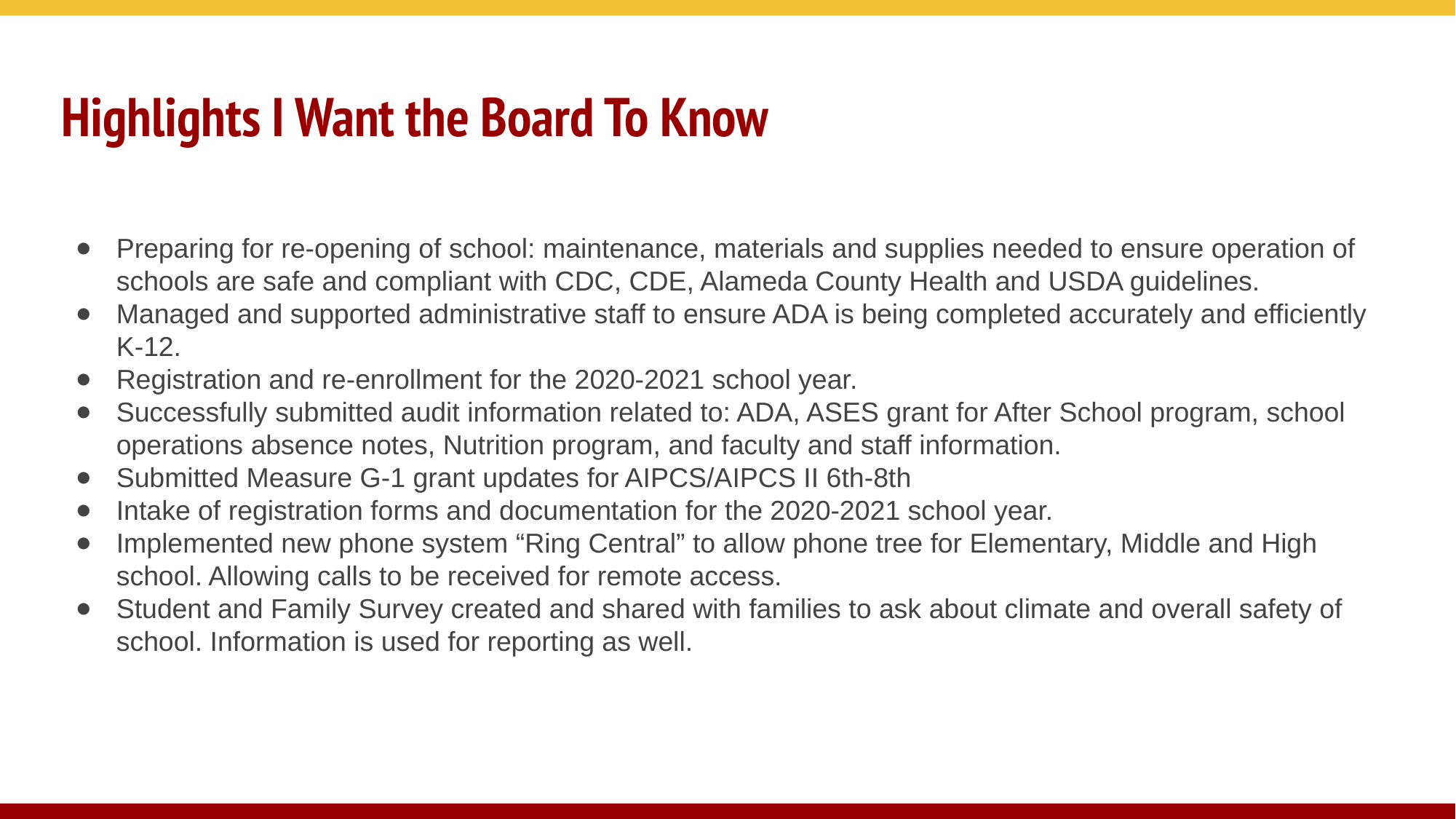

# Highlights I Want the Board To Know

Preparing for re-opening of school: maintenance, materials and supplies needed to ensure operation of schools are safe and compliant with CDC, CDE, Alameda County Health and USDA guidelines.
Managed and supported administrative staff to ensure ADA is being completed accurately and efficiently K-12.
Registration and re-enrollment for the 2020-2021 school year.
Successfully submitted audit information related to: ADA, ASES grant for After School program, school operations absence notes, Nutrition program, and faculty and staff information.
Submitted Measure G-1 grant updates for AIPCS/AIPCS II 6th-8th
Intake of registration forms and documentation for the 2020-2021 school year.
Implemented new phone system “Ring Central” to allow phone tree for Elementary, Middle and High school. Allowing calls to be received for remote access.
Student and Family Survey created and shared with families to ask about climate and overall safety of school. Information is used for reporting as well.